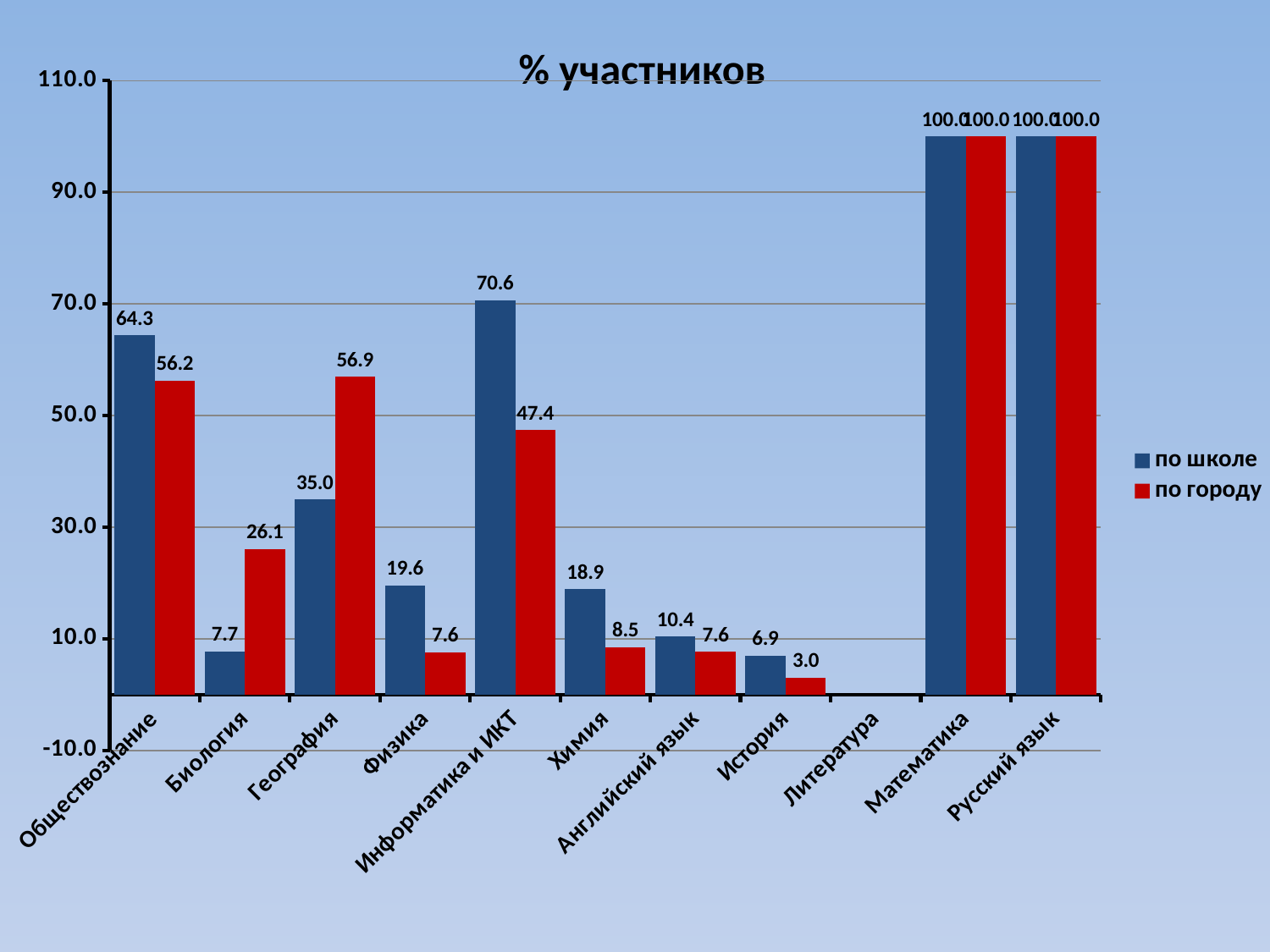

% участников

### Chart

| Category | по школе | по городу |
|---|---|---|
| Обществознание | 64.33566433566432 | 56.24633431085047 |
| Биология | 7.6923076923076925 | 26.08695652173913 |
| География | 34.96503496503497 | 56.916996047430835 |
| Физика | 19.580419580419566 | 7.575757575757576 |
| Информатика и ИКТ | 70.62937062937061 | 47.364953886692994 |
| Химия | 18.88111888111888 | 8.470124753775444 |
| Английский язык | 10.404624277456657 | 7.62463343108504 |
| История | 6.936416184971104 | 2.9912023460410557 |
| Литература | None | None |
| Математика | 100.0 | 100.0 |
| Русский язык | 100.0 | 100.0 |